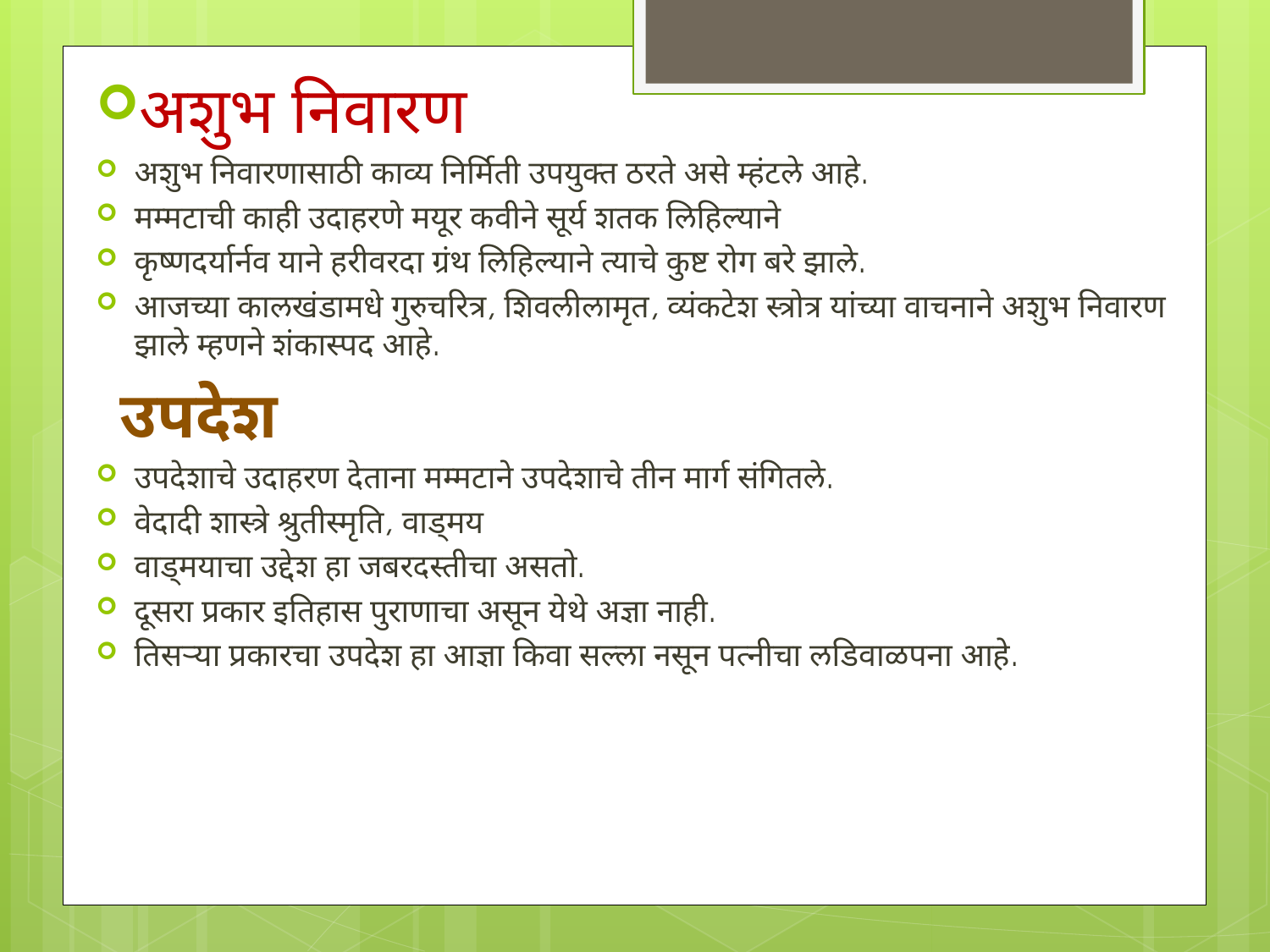

अशुभ निवारण
अशुभ निवारणासाठी काव्य निर्मिती उपयुक्त ठरते असे म्हंटले आहे.
मम्मटाची काही उदाहरणे मयूर कवीने सूर्य शतक लिहिल्याने
कृष्णदर्यार्नव याने हरीवरदा ग्रंथ लिहिल्याने त्याचे कुष्ट रोग बरे झाले.
आजच्या कालखंडामधे गुरुचरित्र, शिवलीलामृत, व्यंकटेश स्त्रोत्र यांच्या वाचनाने अशुभ निवारण झाले म्हणने शंकास्पद आहे.
  उपदेश
उपदेशाचे उदाहरण देताना मम्मटाने उपदेशाचे तीन मार्ग संगितले.
वेदादी शास्त्रे श्रुतीस्मृति, वाड्मय
वाड्मयाचा उद्देश हा जबरदस्तीचा असतो.
दूसरा प्रकार इतिहास पुराणाचा असून येथे अज्ञा नाही.
तिसर्‍या प्रकारचा उपदेश हा आज्ञा किवा सल्ला नसून पत्नीचा लडिवाळपना आहे.